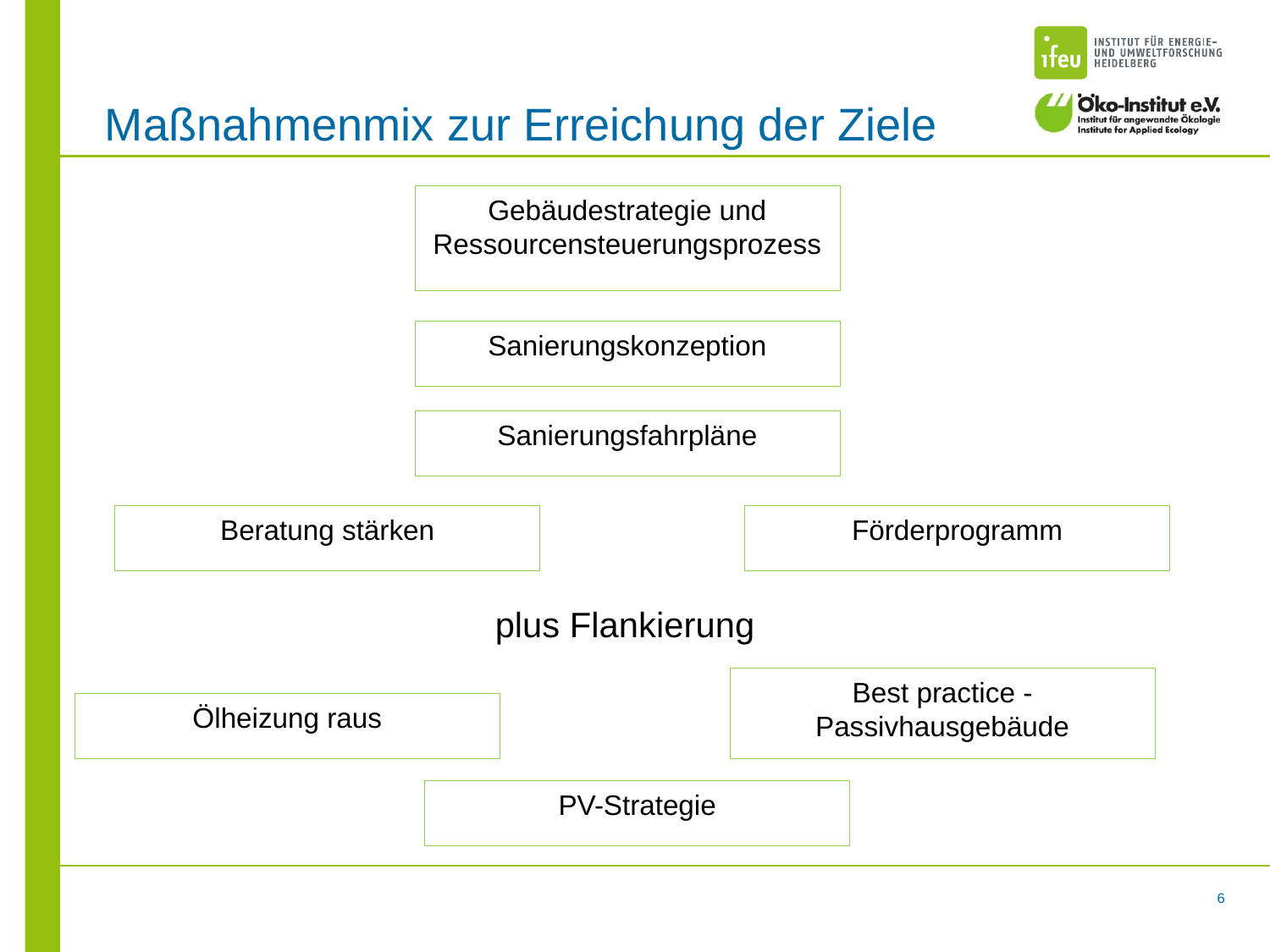

# Maßnahmenmix zur Erreichung der Ziele
Gebäudestrategie und Ressourcensteuerungsprozess
Sanierungskonzeption
Sanierungsfahrpläne
Beratung stärken
Förderprogramm
plus Flankierung
Best practice - Passivhausgebäude
Ölheizung raus
PV-Strategie